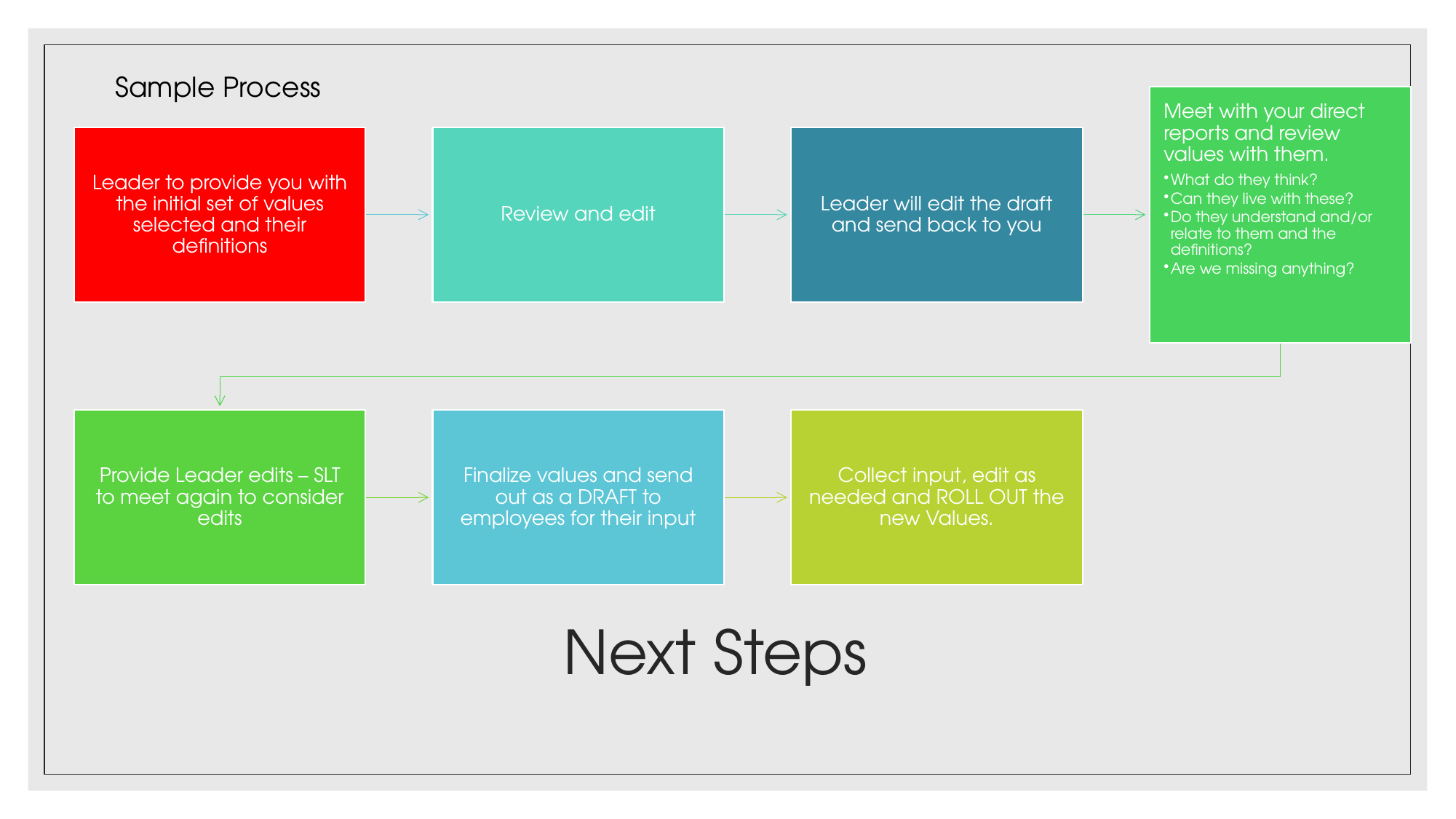

Leader to provide you with the initial set of values selected and their definitions

Review and edit

Leader will edit the draft and send back to you

Meet with your direct reports and review values with them.
What do they think?
Can they live with these?
Do they understand and/or relate to them and the definitions?
Are we missing anything?

Provide Leader edits – SLT to meet again to consider edits

Finalize values and send out as a DRAFT to employees for their input
Collect input, edit as needed and ROLL OUT the new Values.
Sample Process
# Next Steps